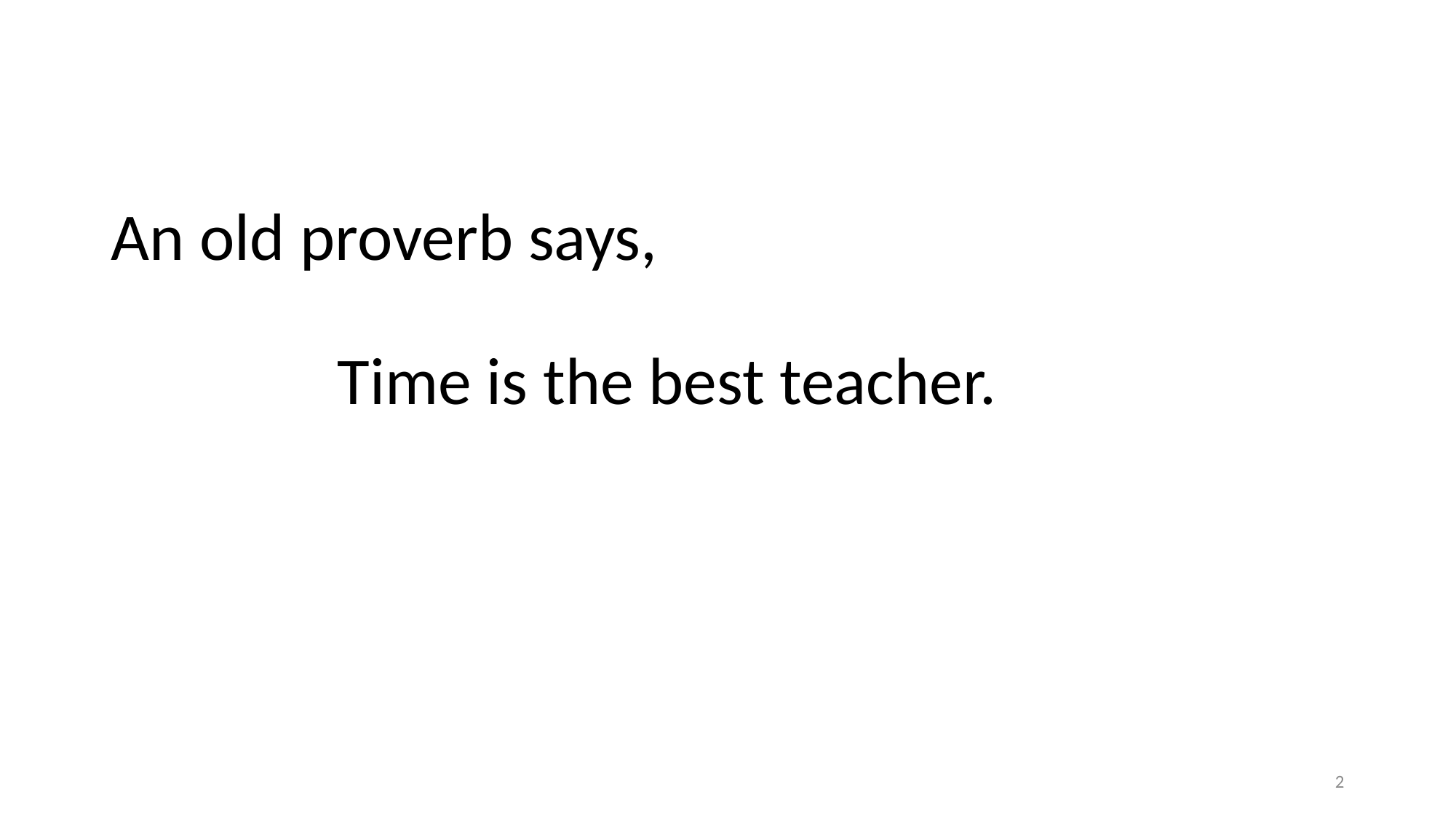

# An old proverb says, Time is the best teacher.
2